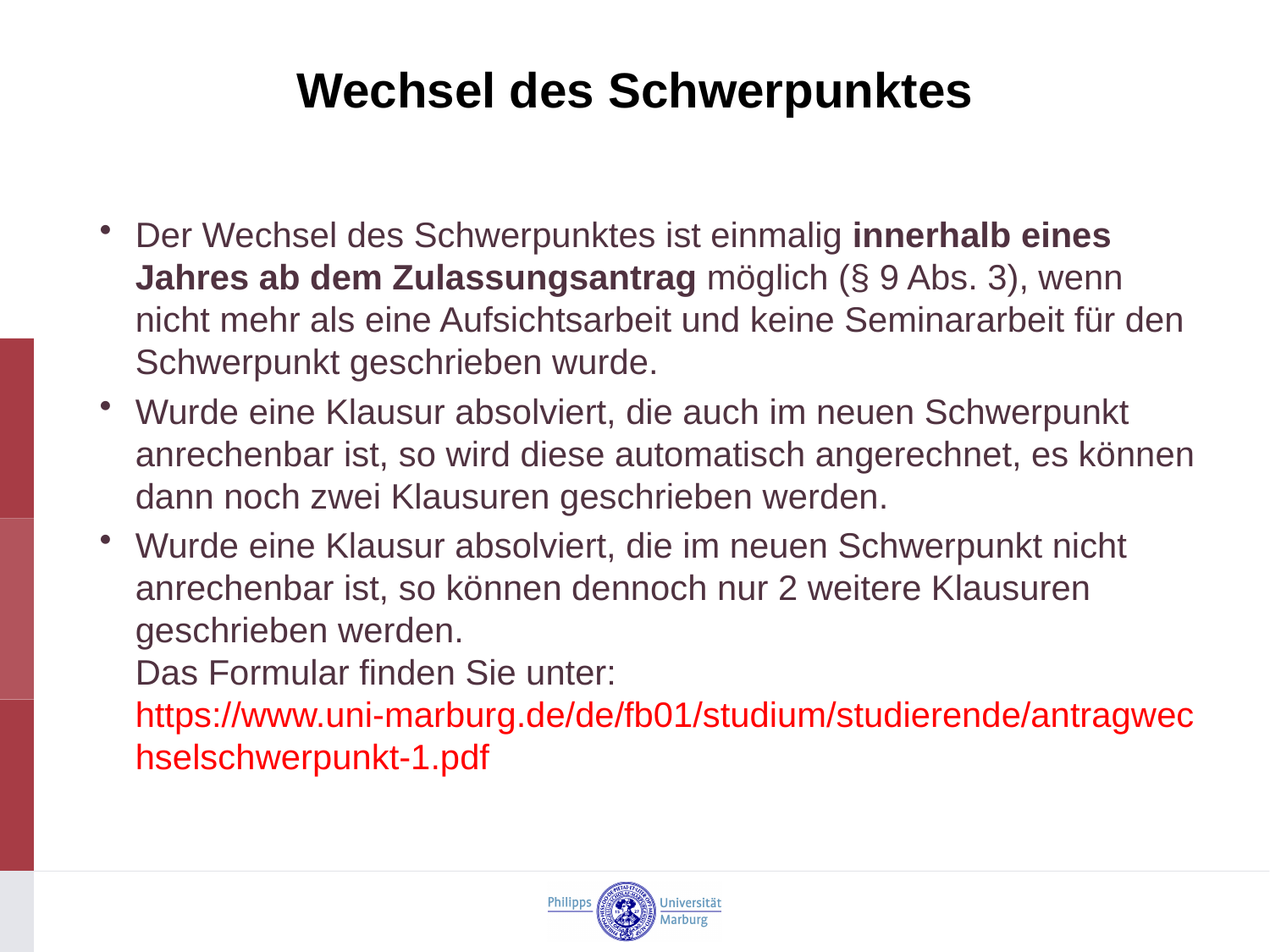

# Wechsel des Schwerpunktes
Der Wechsel des Schwerpunktes ist einmalig innerhalb eines Jahres ab dem Zulassungsantrag möglich (§ 9 Abs. 3), wenn nicht mehr als eine Aufsichtsarbeit und keine Seminararbeit für den Schwerpunkt geschrieben wurde.
Wurde eine Klausur absolviert, die auch im neuen Schwerpunkt anrechenbar ist, so wird diese automatisch angerechnet, es können dann noch zwei Klausuren geschrieben werden.
Wurde eine Klausur absolviert, die im neuen Schwerpunkt nicht anrechenbar ist, so können dennoch nur 2 weitere Klausuren geschrieben werden.
Das Formular finden Sie unter:
https://www.uni-marburg.de/de/fb01/studium/studierende/antragwechselschwerpunkt-1.pdf